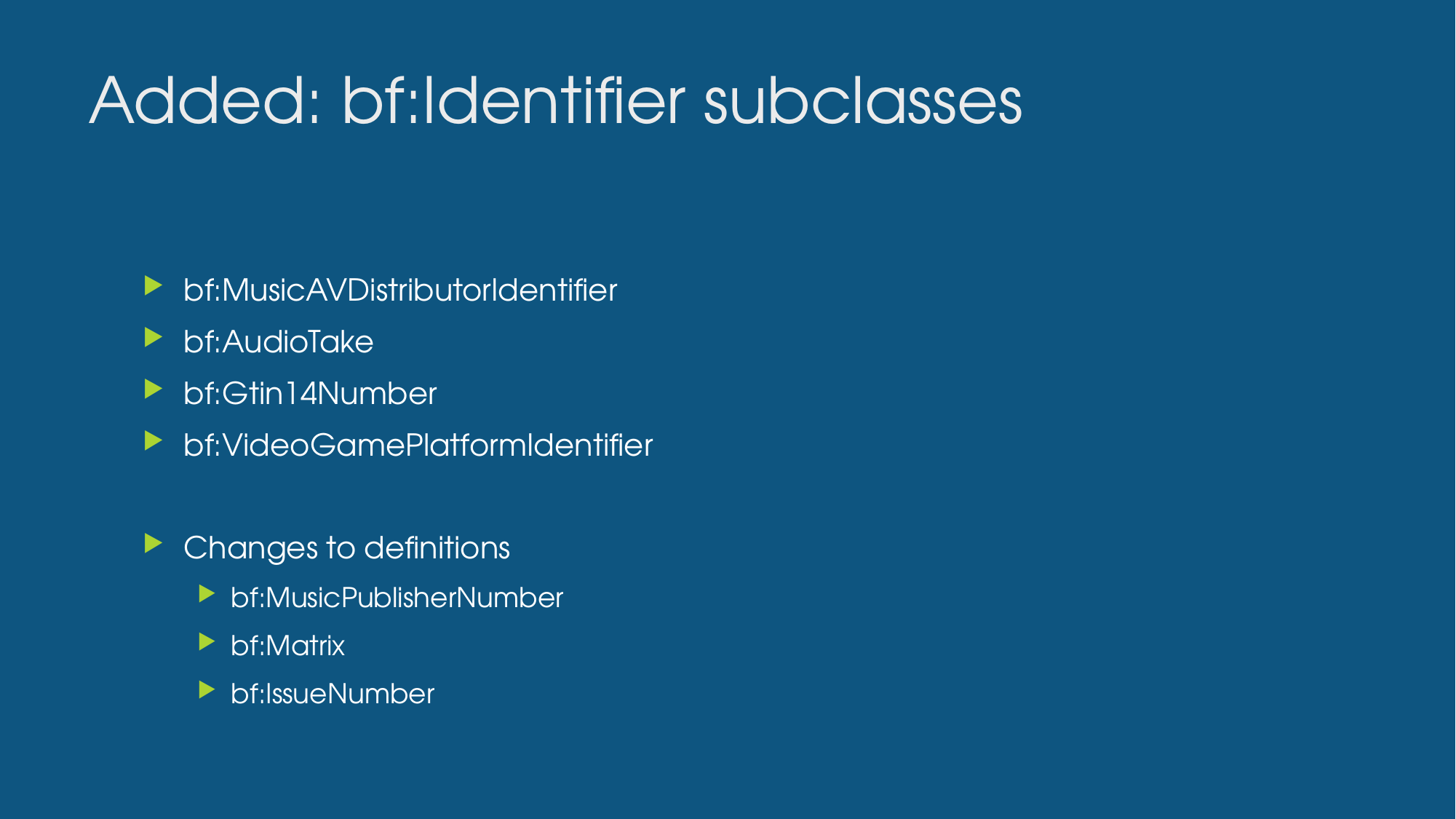

# Added: bf:Identifier subclasses
bf:MusicAVDistributorIdentifier
bf:AudioTake
bf:Gtin14Number
bf:VideoGamePlatformIdentifier

Changes to definitions
bf:MusicPublisherNumber
bf:Matrix
bf:IssueNumber